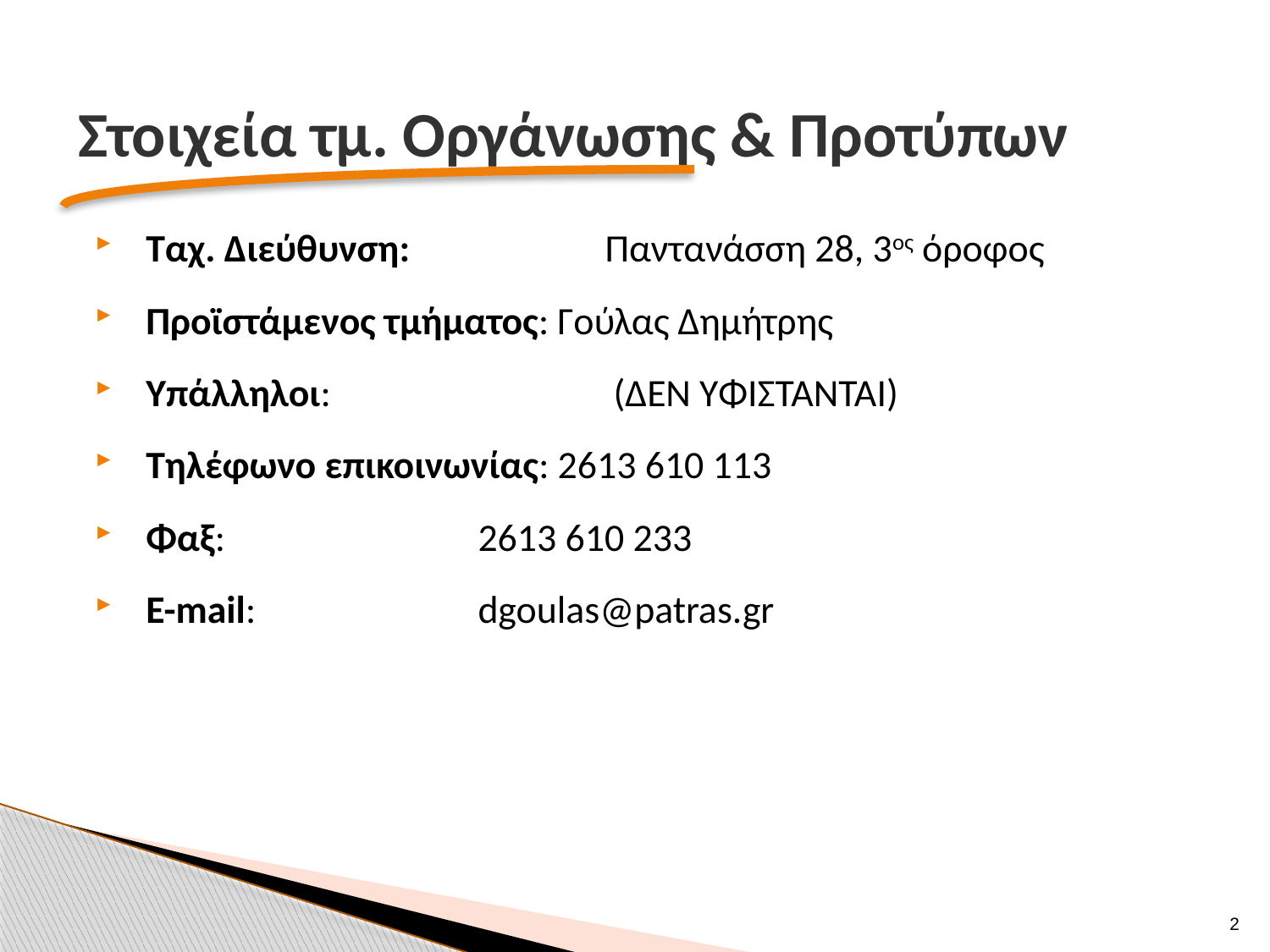

# Στοιχεία τμ. Οργάνωσης & Προτύπων

Ταχ. Διεύθυνση: 	         Παντανάσση 28, 3ος όροφος
Προϊστάμενος τμήματος: Γούλας Δημήτρης
Υπάλληλοι: 	 	          (ΔΕΝ ΥΦΙΣΤΑΝΤΑΙ)
Τηλέφωνο επικοινωνίας: 2613 610 113
Φαξ: 		         2613 610 233
E-mail: 		         dgoulas@patras.gr

2